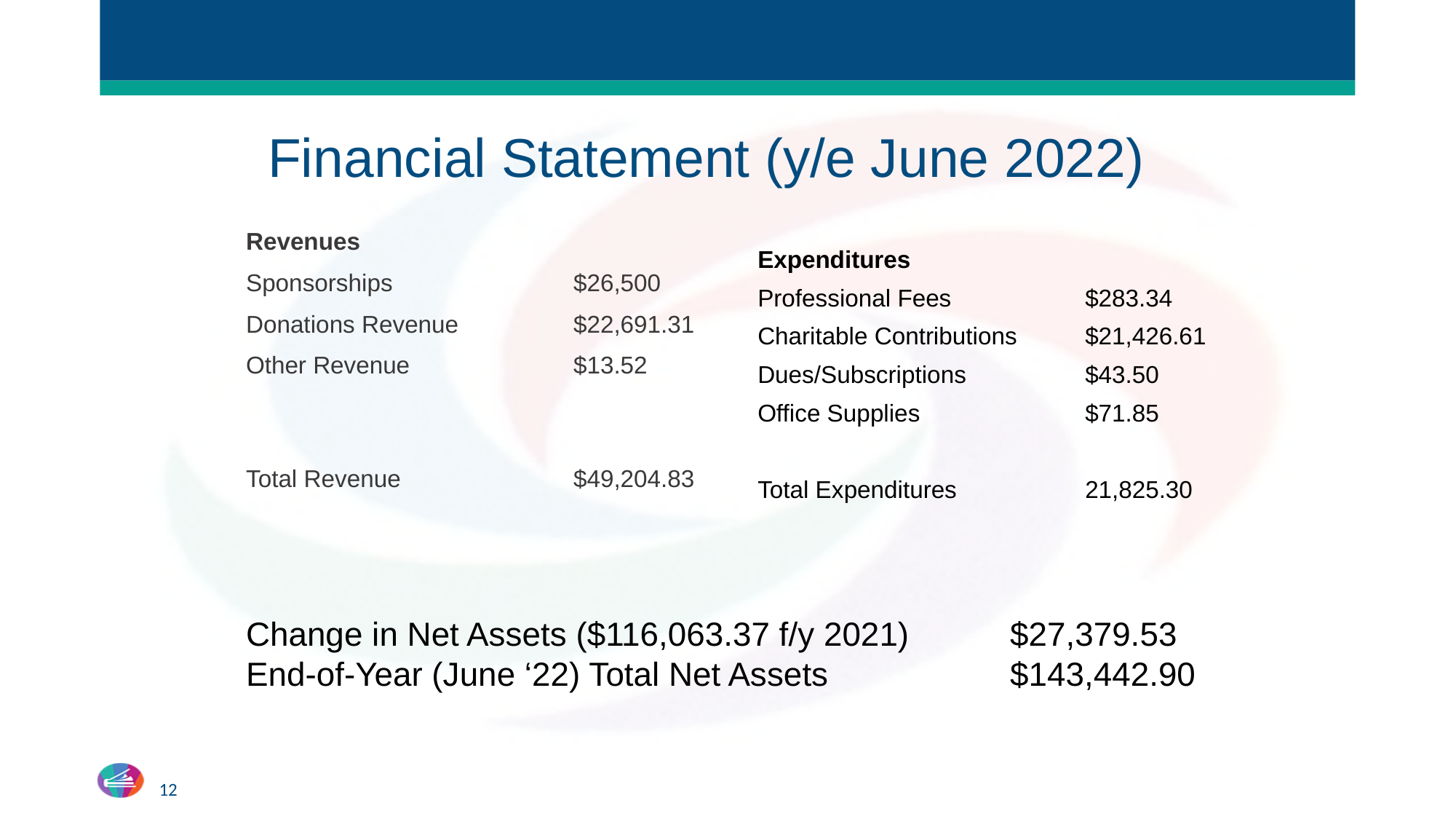

# Financial Statement (y/e June 2022)
Revenues
Sponsorships	       	$26,500
Donations Revenue     	$22,691.31
Other Revenue	        	$13.52

Total Revenue	       	$49,204.83
Expenditures
Professional Fees		$283.34
Charitable Contributions	$21,426.61
Dues/Subscriptions		$43.50
Office Supplies		$71.85

Total Expenditures		21,825.30
Change in Net Assets ($116,063.37 f/y 2021)	$27,379.53
End-of-Year (June ‘22) Total Net Assets		$143,442.90